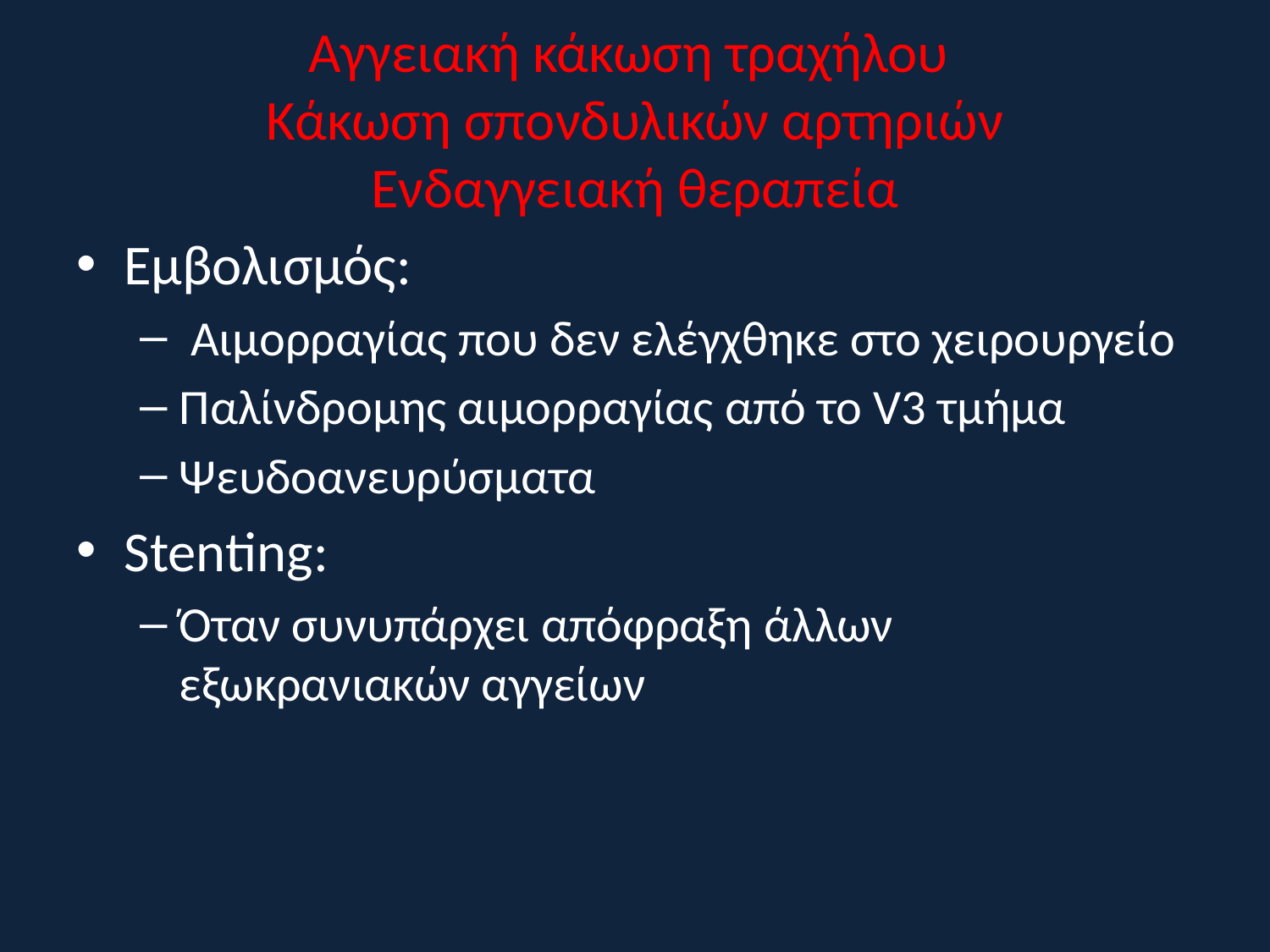

# Aγγειακή κάκωση τραχήλου Κάκωση σπονδυλικών αρτηριών Ενδαγγειακή θεραπεία
Εμβολισμός:
 Αιμορραγίας που δεν ελέγχθηκε στο χειρουργείο
Παλίνδρομης αιμορραγίας από το V3 τμήμα
Ψευδοανευρύσματα
Stenting:
Όταν συνυπάρχει απόφραξη άλλων εξωκρανιακών αγγείων